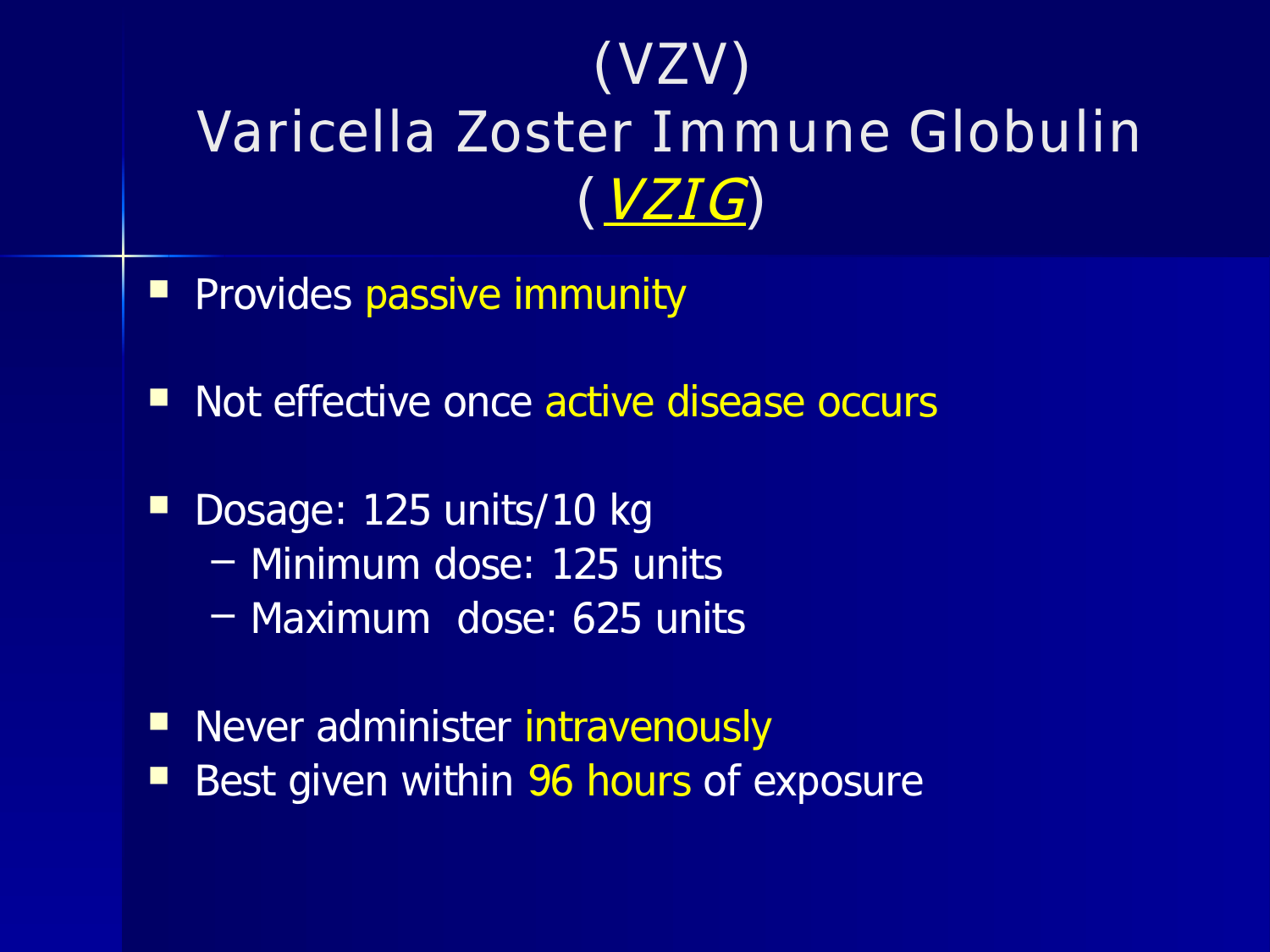

# (VZV) Varicella Zoster Immune Globulin (VZIG)
Provides passive immunity

Not effective once active disease occurs

Dosage: 125 units/10 kg
Minimum dose: 125 units
Maximum  dose: 625 units

Never administer intravenously
Best given within 96 hours of exposure